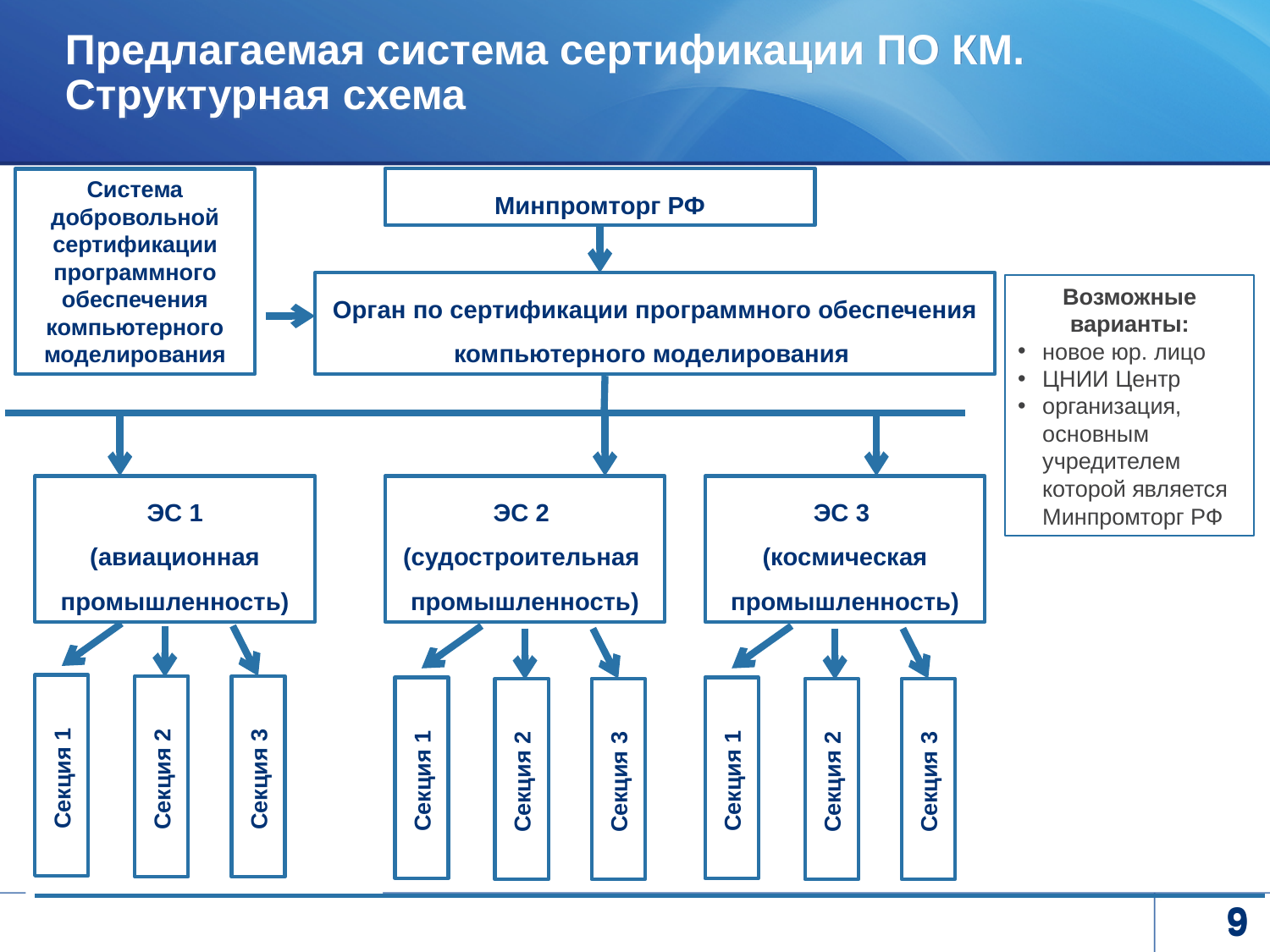

# Предлагаемая система сертификации ПО КМ. Структурная схема
Минпромторг РФ
Система добровольной сертификации программного обеспечения компьютерного моделирования
Орган по сертификации программного обеспечения компьютерного моделирования
Возможные варианты:
новое юр. лицо
ЦНИИ Центр
организация, основным учредителем которой является Минпромторг РФ
ЭС 1
(авиационная промышленность)
ЭС 2
(судостроительная
промышленность)
ЭС 3
(космическая
промышленность)
Секция 1
Секция 2
Секция 3
Секция 1
Секция 1
Секция 2
Секция 3
Секция 2
Секция 3

9
9